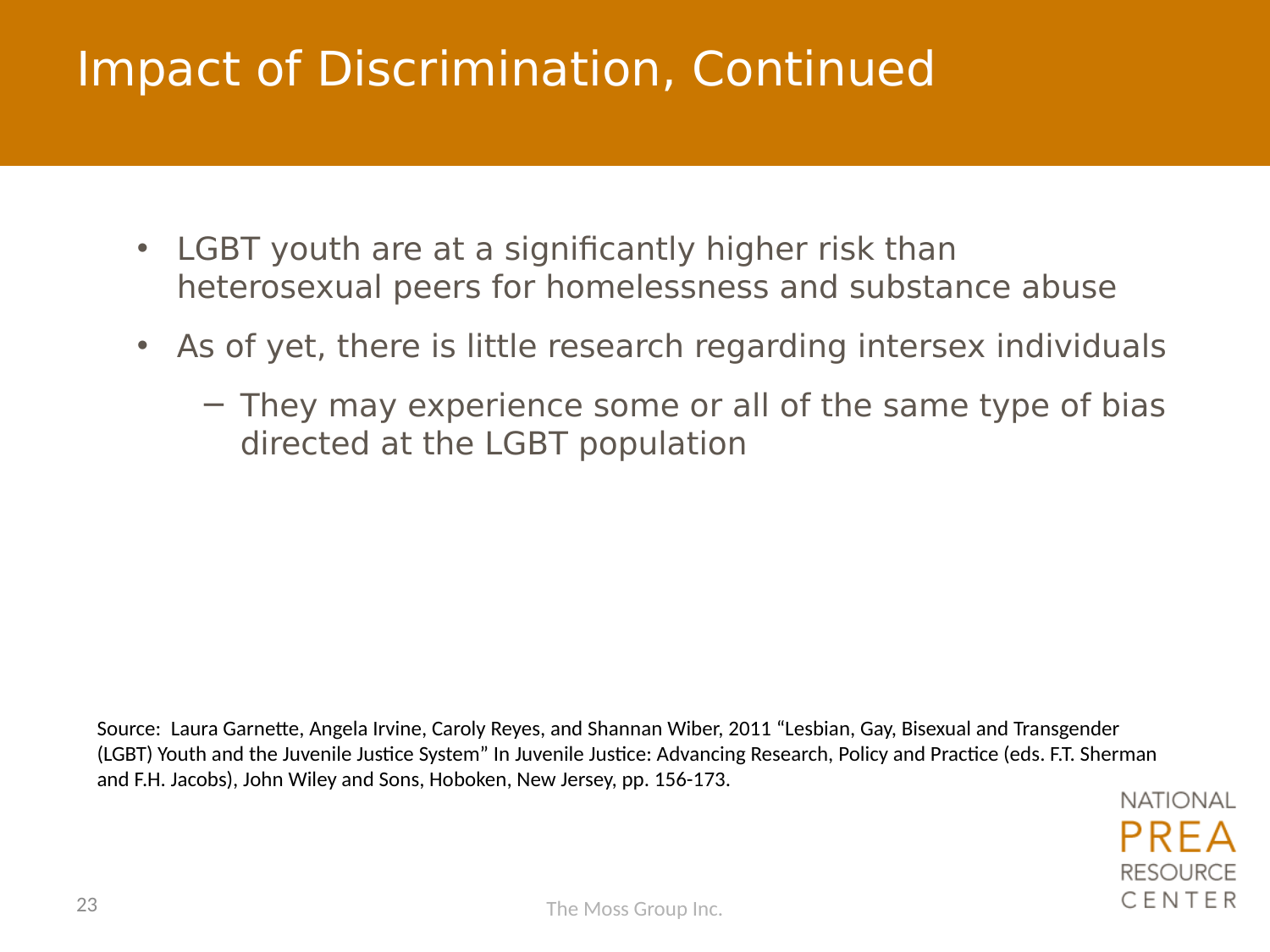

# Impact of Discrimination, Continued
LGBT youth are at a significantly higher risk than heterosexual peers for homelessness and substance abuse
As of yet, there is little research regarding intersex individuals
They may experience some or all of the same type of bias directed at the LGBT population
Source:  Laura Garnette, Angela Irvine, Caroly Reyes, and Shannan Wiber, 2011 “Lesbian, Gay, Bisexual and Transgender (LGBT) Youth and the Juvenile Justice System” In Juvenile Justice: Advancing Research, Policy and Practice (eds. F.T. Sherman and F.H. Jacobs), John Wiley and Sons, Hoboken, New Jersey, pp. 156-173.
23
The Moss Group Inc.